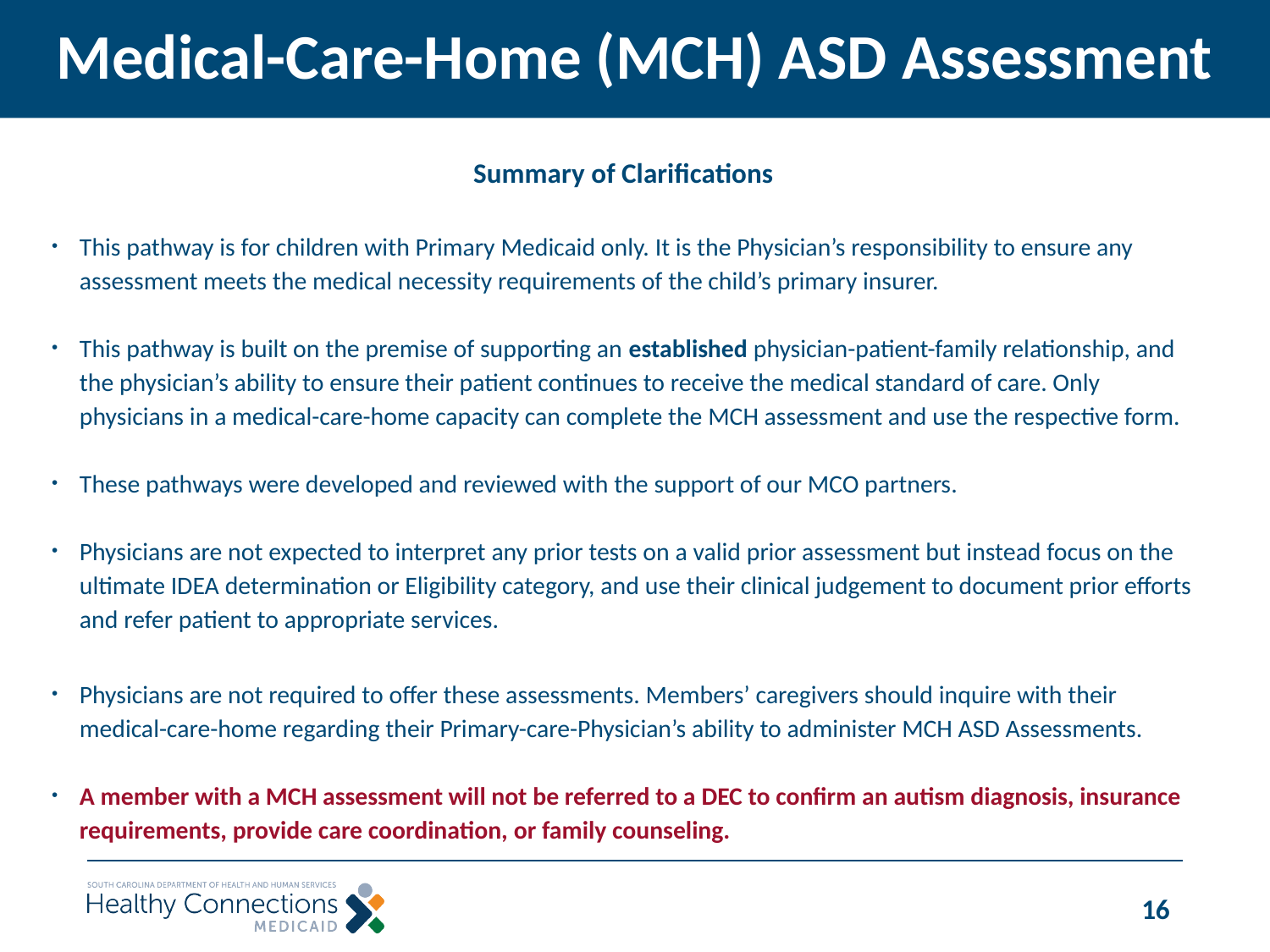

# Medical-Care-Home (MCH) ASD Assessment
Summary of Clarifications

This pathway is for children with Primary Medicaid only. It is the Physician’s responsibility to ensure any assessment meets the medical necessity requirements of the child’s primary insurer.

This pathway is built on the premise of supporting an established physician-patient-family relationship, and the physician’s ability to ensure their patient continues to receive the medical standard of care. Only physicians in a medical-care-home capacity can complete the MCH assessment and use the respective form.

These pathways were developed and reviewed with the support of our MCO partners.

Physicians are not expected to interpret any prior tests on a valid prior assessment but instead focus on the ultimate IDEA determination or Eligibility category, and use their clinical judgement to document prior efforts and refer patient to appropriate services.

Physicians are not required to offer these assessments. Members’ caregivers should inquire with their medical-care-home regarding their Primary-care-Physician’s ability to administer MCH ASD Assessments.

A member with a MCH assessment will not be referred to a DEC to confirm an autism diagnosis, insurance requirements, provide care coordination, or family counseling.

16